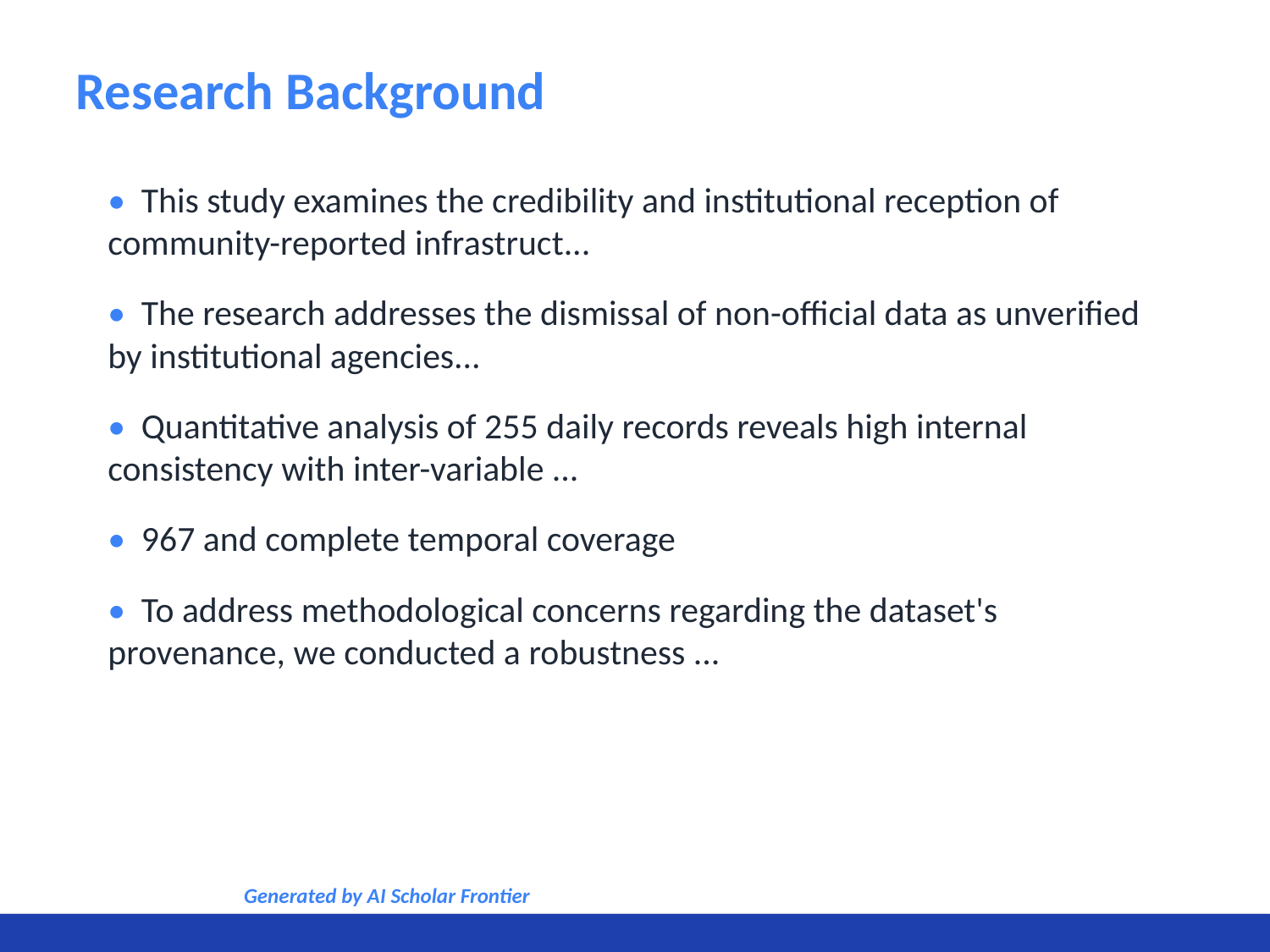

Research Background
•  This study examines the credibility and institutional reception of community-reported infrastruct...
•  The research addresses the dismissal of non-official data as unverified by institutional agencies...
•  Quantitative analysis of 255 daily records reveals high internal consistency with inter-variable ...
•  967 and complete temporal coverage
•  To address methodological concerns regarding the dataset's provenance, we conducted a robustness ...
Generated by AI Scholar Frontier